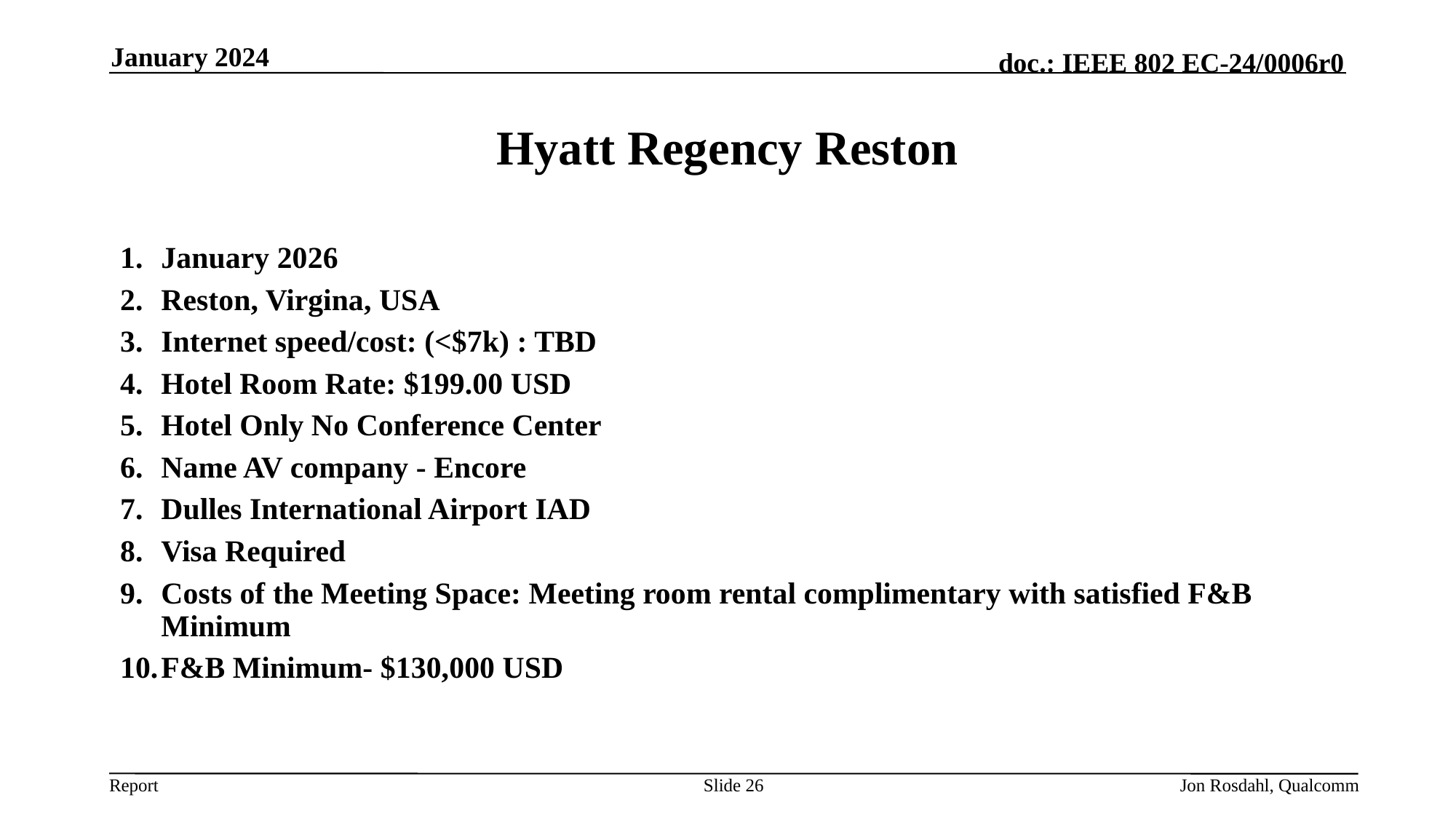

January 2024
Hyatt Regency Reston
January 2026
Reston, Virgina, USA
Internet speed/cost: (<$7k) : TBD
Hotel Room Rate: $199.00 USD
Hotel Only No Conference Center
Name AV company - Encore
Dulles International Airport IAD
Visa Required
Costs of the Meeting Space: Meeting room rental complimentary with satisfied F&B Minimum
F&B Minimum- $130,000 USD
Slide 26
Jon Rosdahl, Qualcomm